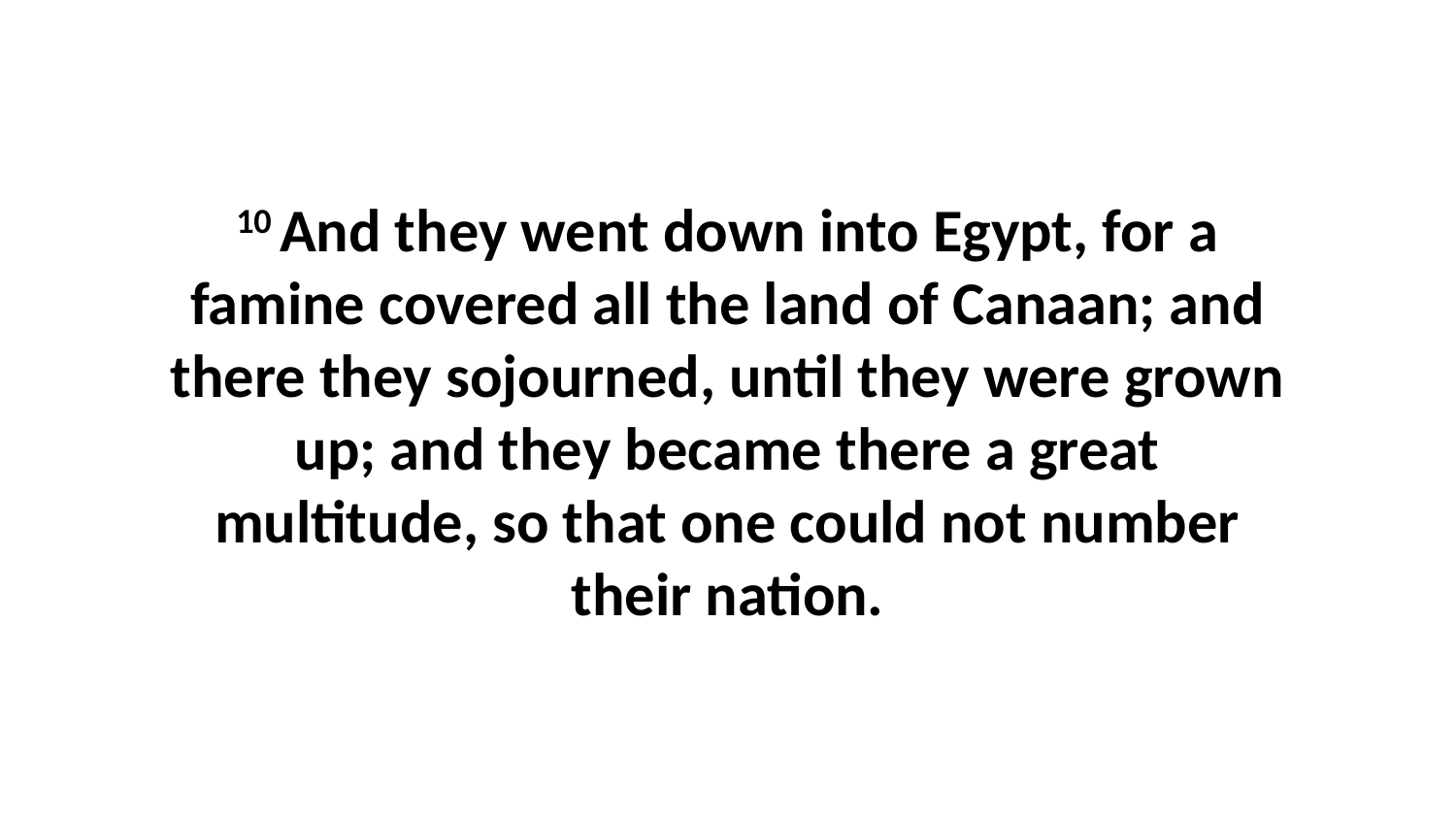

10 And they went down into Egypt, for a famine covered all the land of Canaan; and there they sojourned, until they were grown up; and they became there a great multitude, so that one could not number their nation.